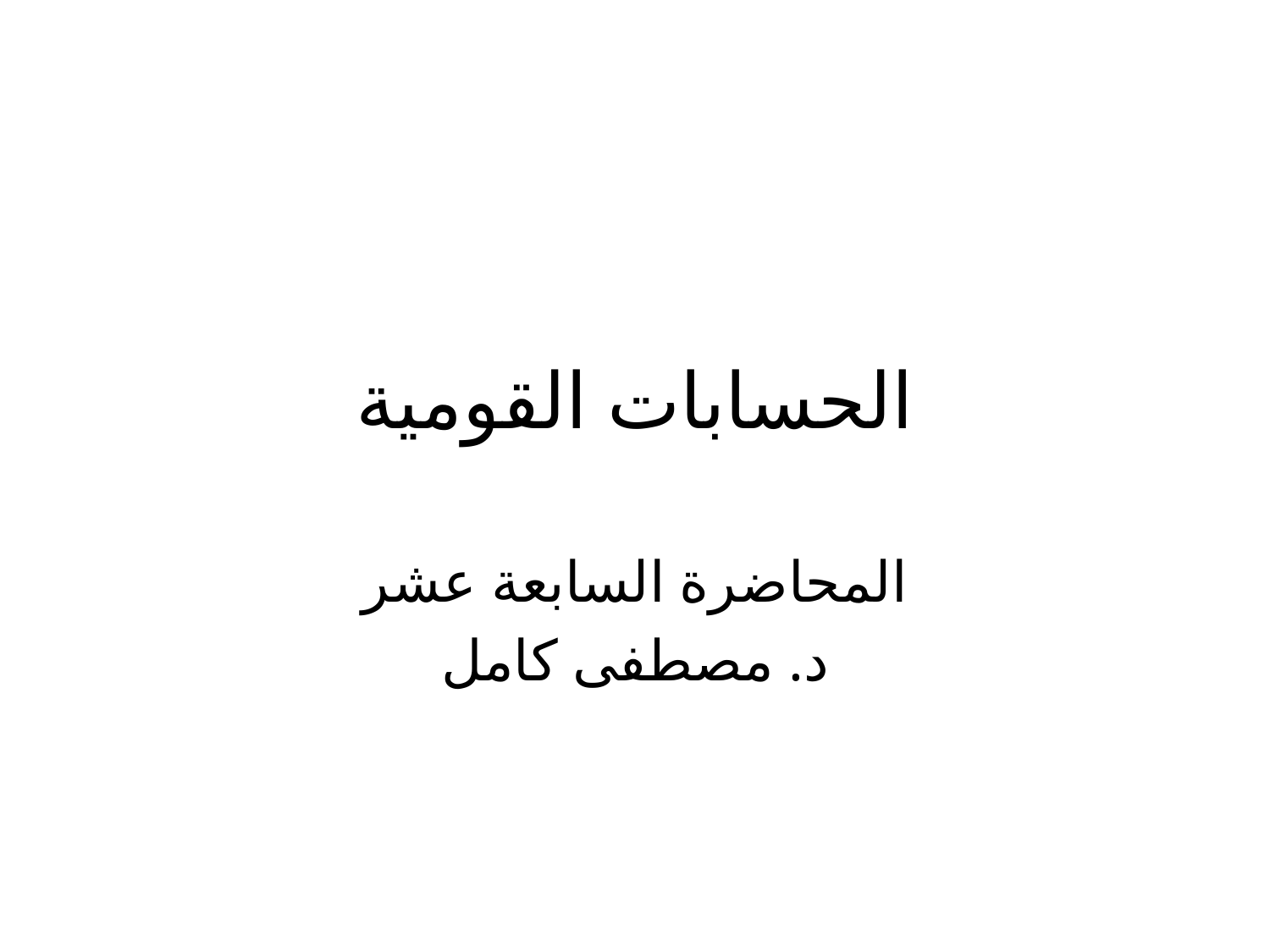

# الحسابات القومية
المحاضرة السابعة عشر
د. مصطفى كامل